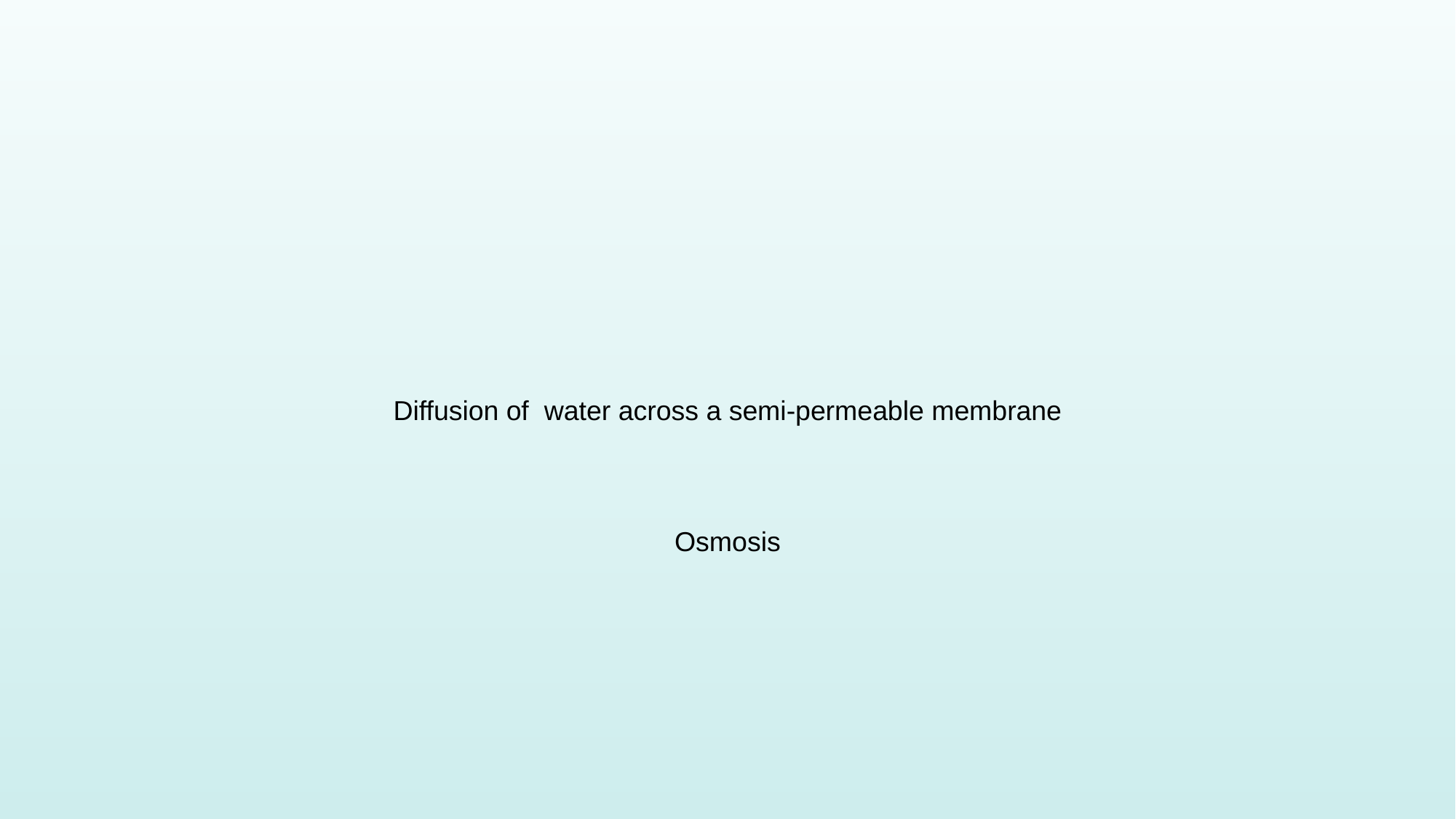

Diffusion of  water across a semi-permeable membrane

Osmosis